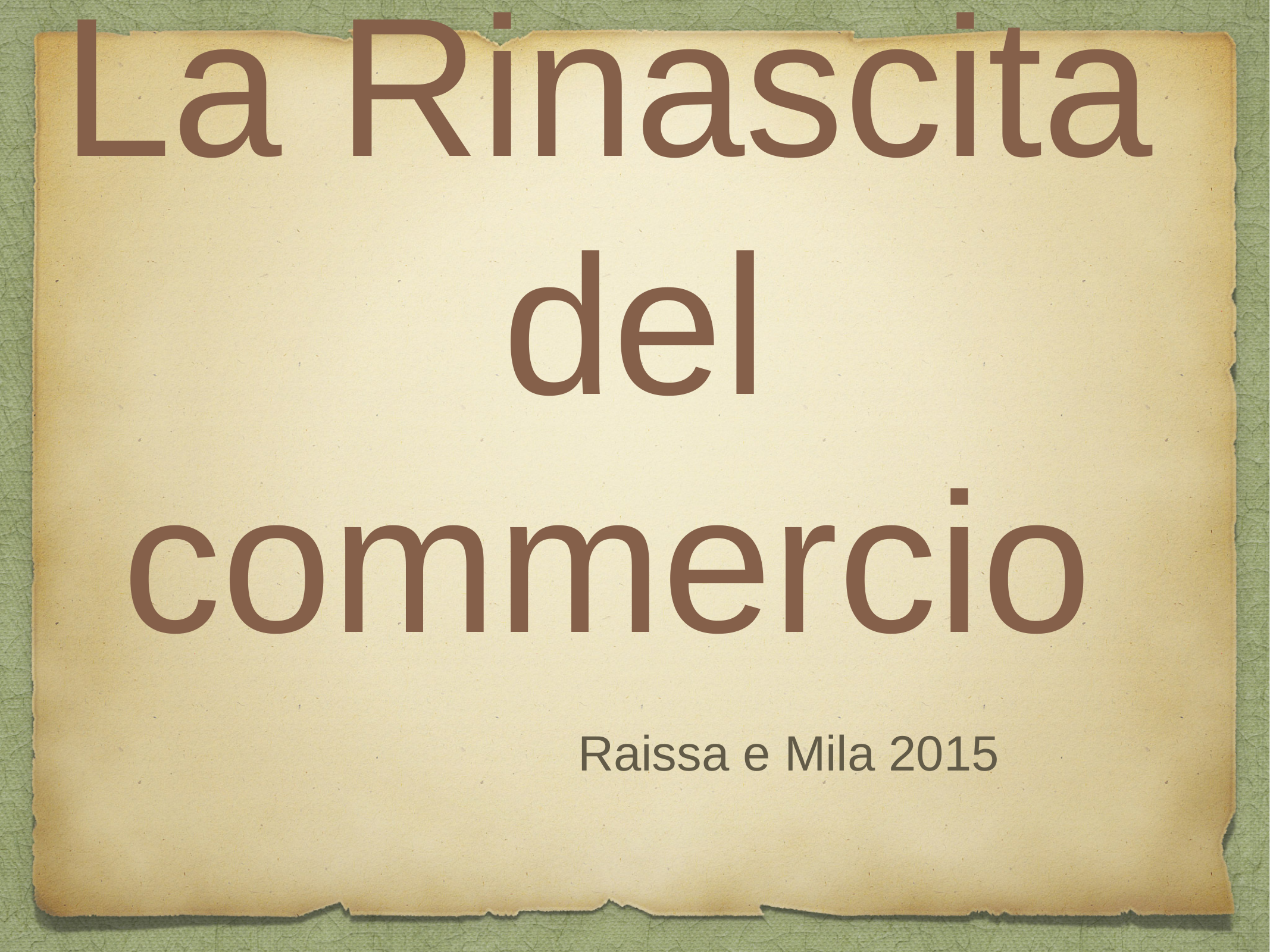

# La Rinascita
del commercio
Raissa e Mila 2015